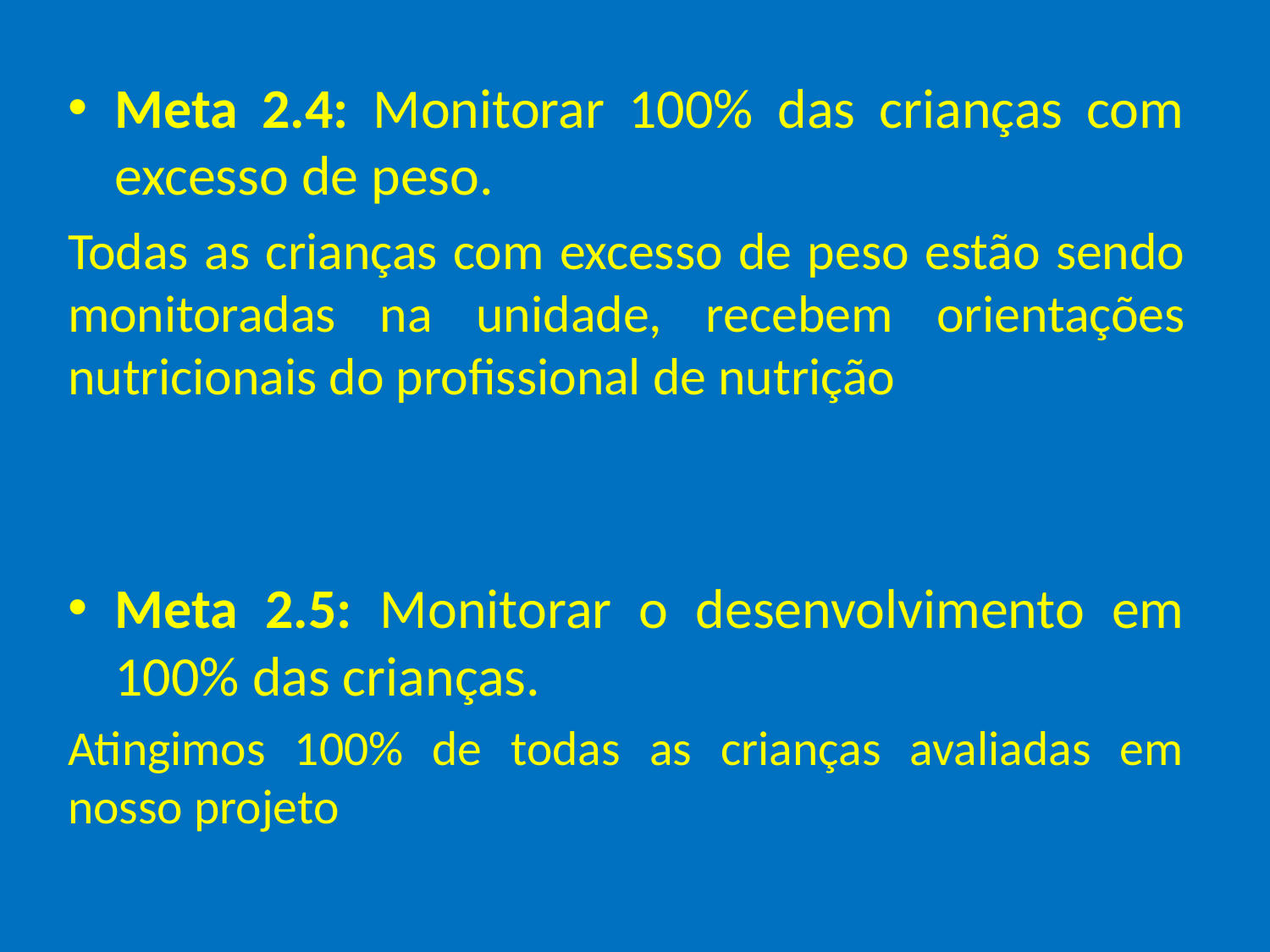

Meta 2.4: Monitorar 100% das crianças com excesso de peso.
Todas as crianças com excesso de peso estão sendo monitoradas na unidade, recebem orientações nutricionais do profissional de nutrição

Meta 2.5: Monitorar o desenvolvimento em 100% das crianças.
Atingimos 100% de todas as crianças avaliadas em nosso projeto